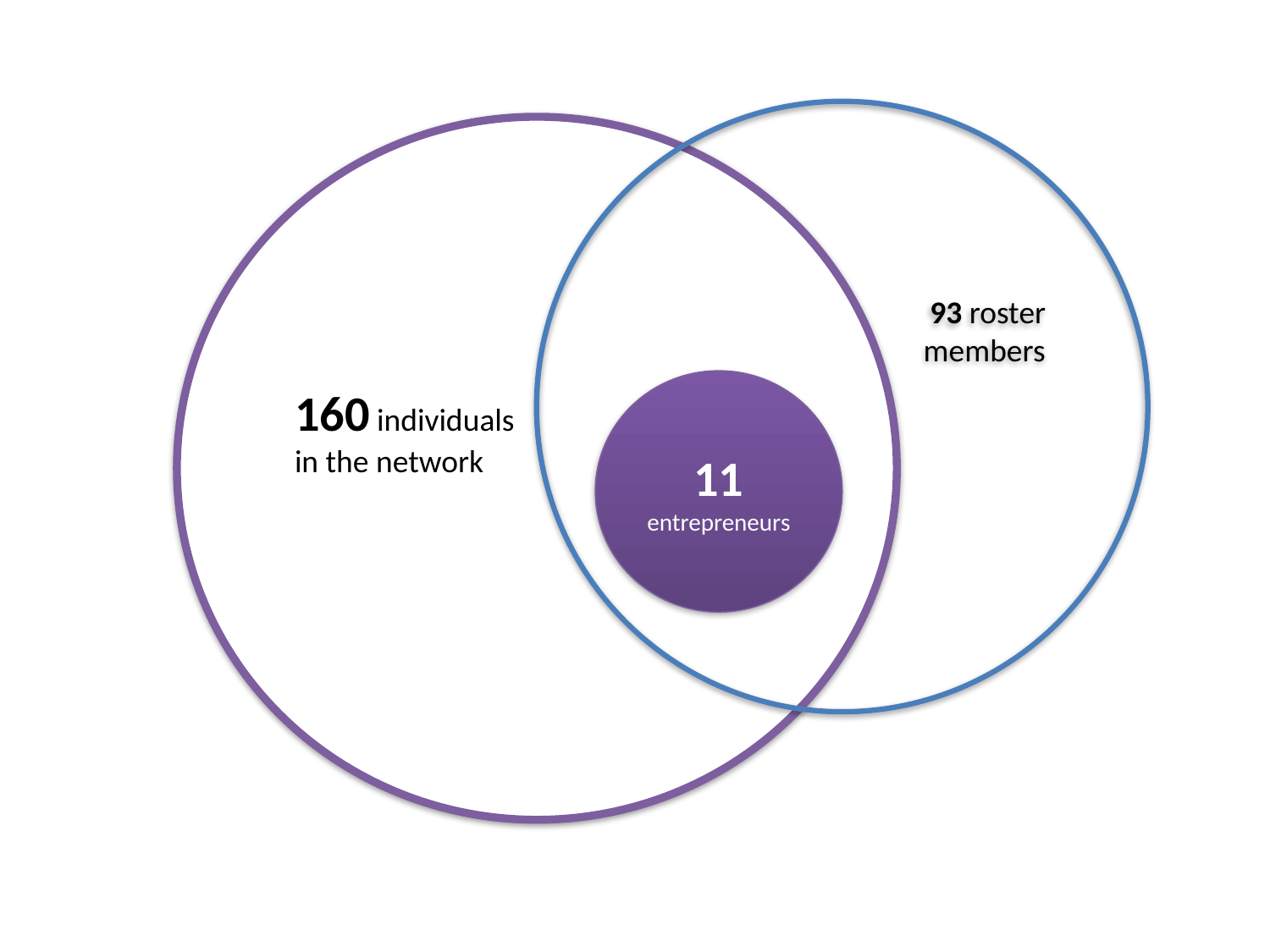

93 roster
members

160 individuals
in the network

11 entrepreneurs